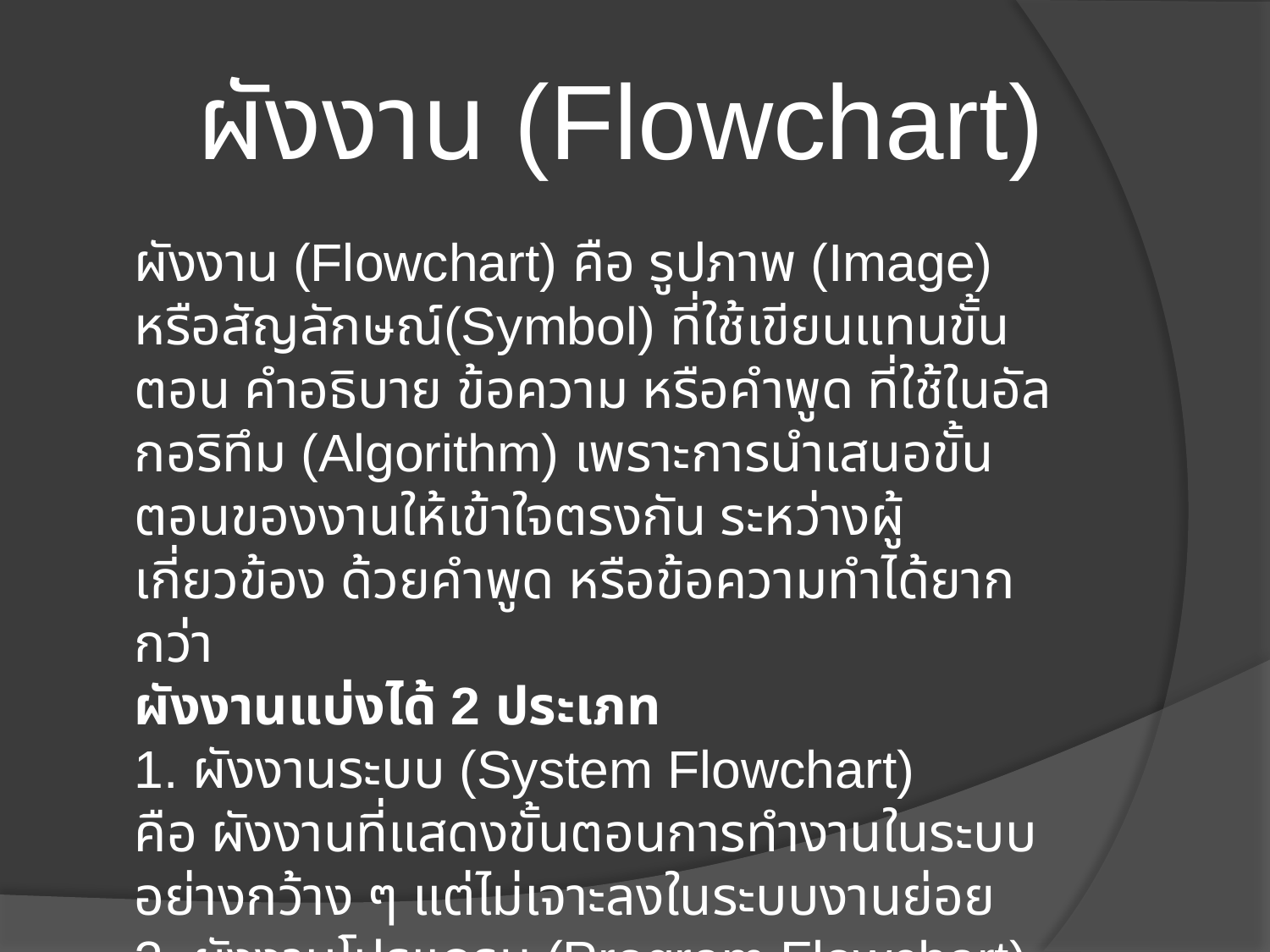

# ผังงาน (Flowchart)
	ผังงาน (Flowchart) คือ รูปภาพ (Image) หรือสัญลักษณ์(Symbol) ที่ใช้เขียนแทนขั้นตอน คำอธิบาย ข้อความ หรือคำพูด ที่ใช้ในอัลกอริทึม (Algorithm) เพราะการนำเสนอขั้นตอนของงานให้เข้าใจตรงกัน ระหว่างผู้เกี่ยวข้อง ด้วยคำพูด หรือข้อความทำได้ยากกว่า
ผังงานแบ่งได้ 2 ประเภท
1. ผังงานระบบ (System Flowchart)
คือ ผังงานที่แสดงขั้นตอนการทำงานในระบบอย่างกว้าง ๆ แต่ไม่เจาะลงในระบบงานย่อย
2. ผังงานโปรแกรม (Program Flowchart)
คือ ผังงานที่แสดงถึงขั้นตอนในการทำงานของโปรแกรม ตั้งแต่รับข้อมูล คำนวณ จนถึงแสดงผลลัพธ์